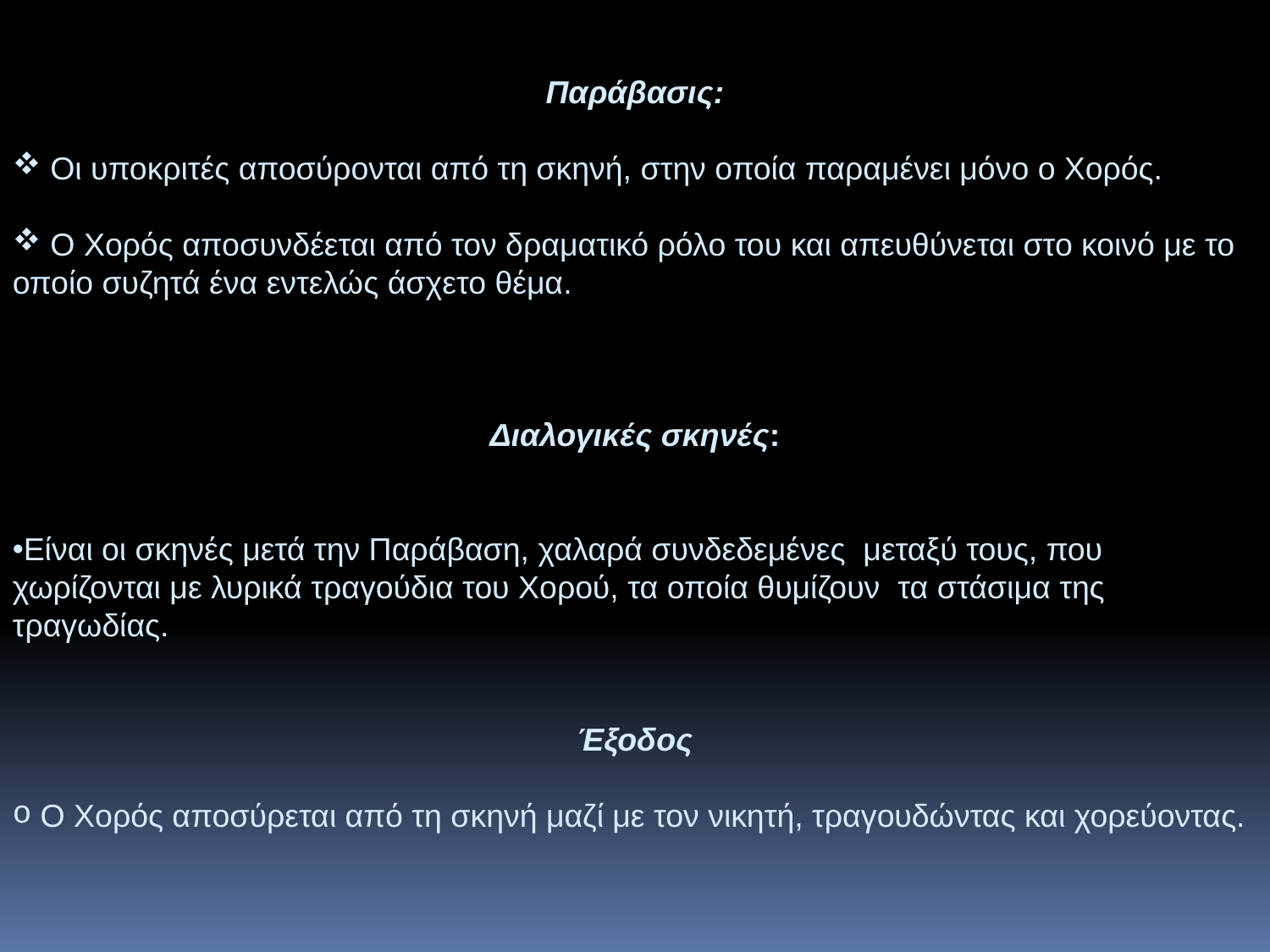

Παράβασις:

 Οι υποκριτές αποσύρονται από τη σκηνή, στην οποία παραμένει μόνο ο Χορός.

 Ο Χορός αποσυνδέεται από τον δραματικό ρόλο του και απευθύνεται στο κοινό με το οποίο συζητά ένα εντελώς άσχετο θέμα.
Διαλογικές σκηνές:

Eίναι οι σκηνές μετά την Παράβαση, χαλαρά συνδεδεμένες  μεταξύ τους, που χωρίζονται με λυρικά τραγούδια του Xορού, τα οποία θυμίζουν  τα στάσιμα της τραγωδίας.
Έξοδος

 Ο Χορός αποσύρεται από τη σκηνή μαζί με τον νικητή, τραγουδώντας και χορεύοντας.